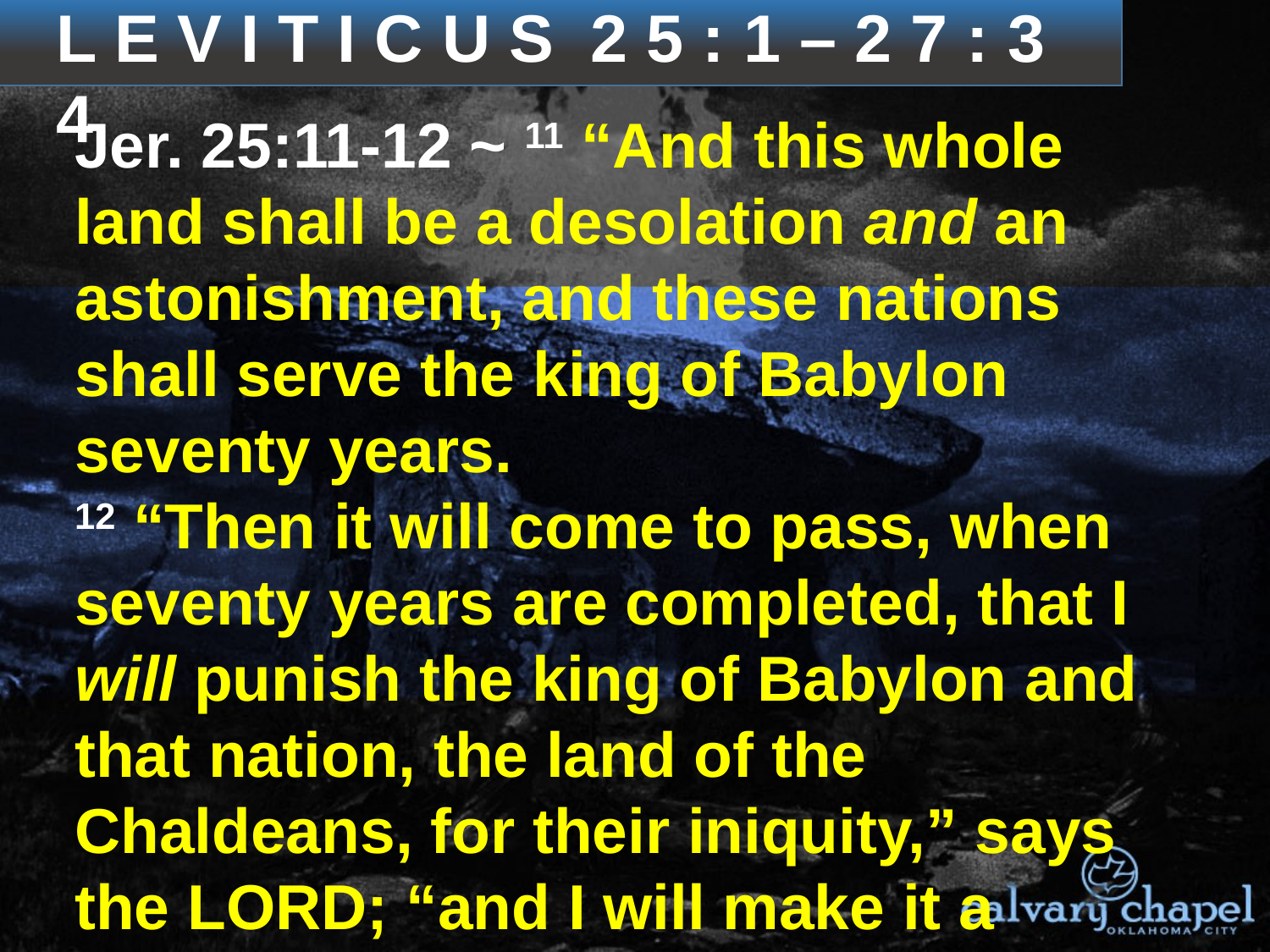

3 : 1 – 4 : 3 5
L E V I T I C U S  2 5 : 1 – 2 7 : 3 4

Jer. 25:11-12 ~ 11 “And this whole land shall be a desolation and an astonishment, and these nations shall serve the king of Babylon seventy years.
12 “Then it will come to pass, when seventy years are completed, that I will punish the king of Babylon and that nation, the land of the Chaldeans, for their iniquity,” says the Lord; “and I will make it a perpetual desolation.”